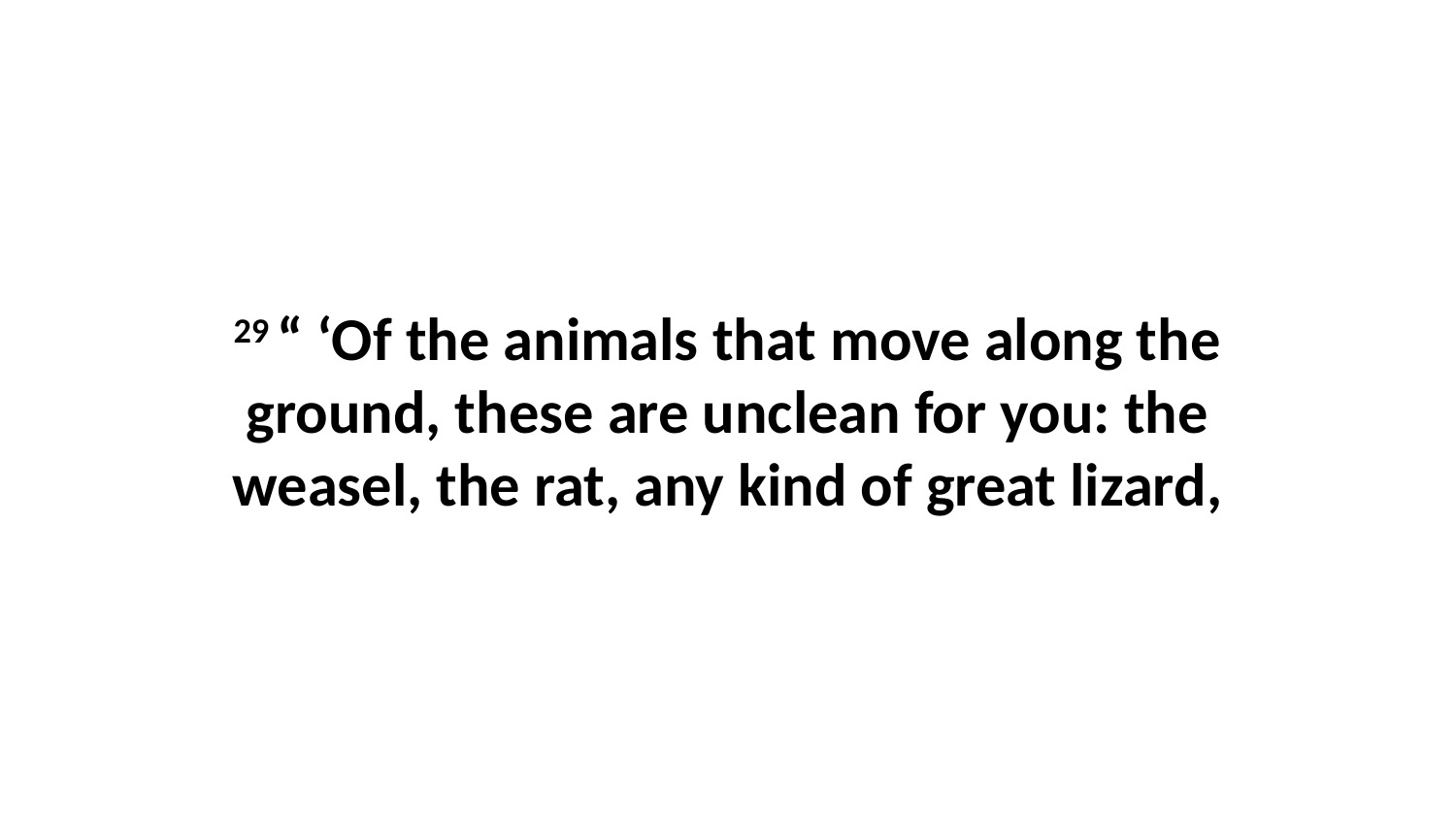

29 “ ‘Of the animals that move along the ground, these are unclean for you: the weasel, the rat, any kind of great lizard,